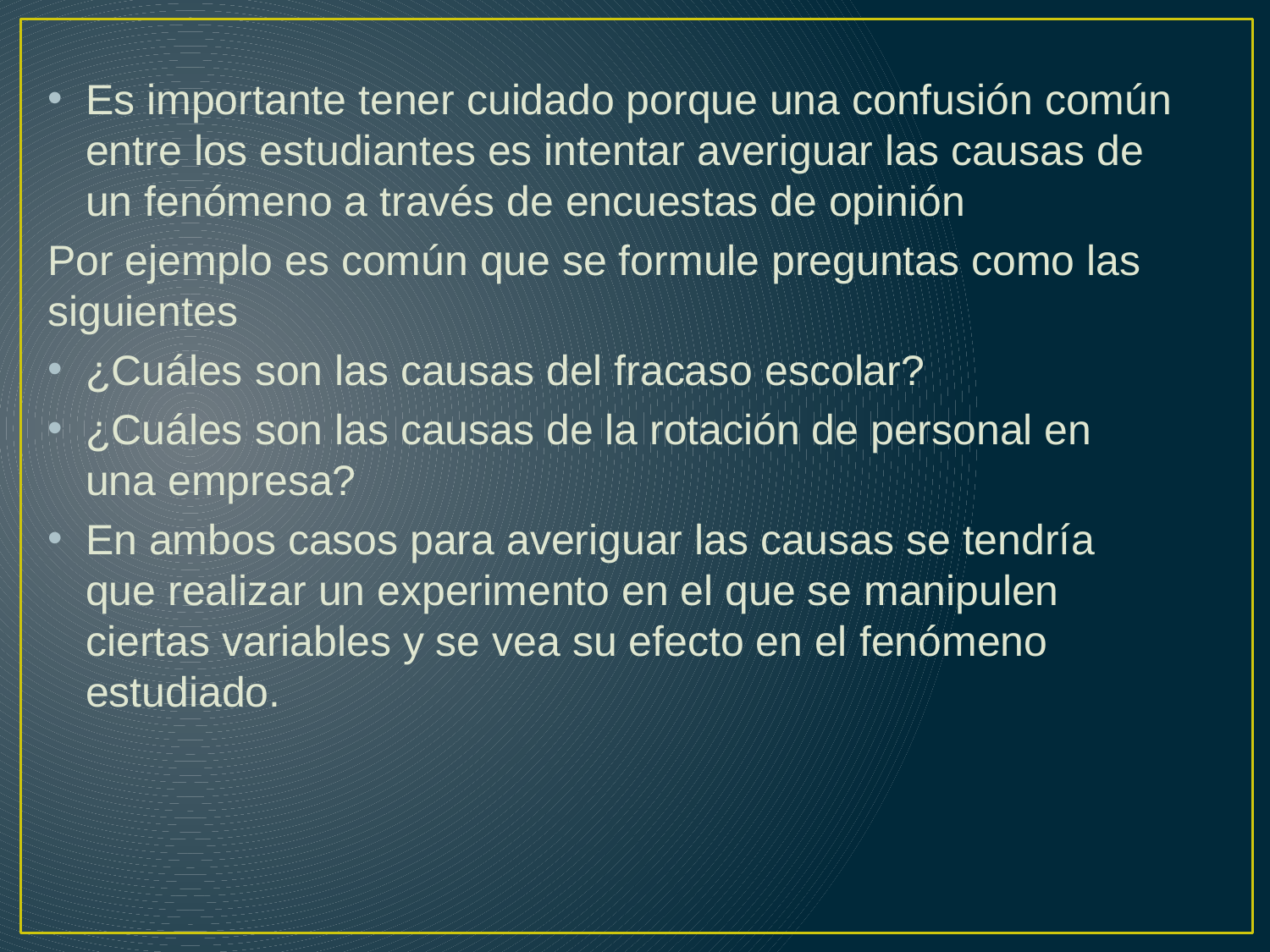

Es importante tener cuidado porque una confusión común entre los estudiantes es intentar averiguar las causas de un fenómeno a través de encuestas de opinión
Por ejemplo es común que se formule preguntas como las siguientes
¿Cuáles son las causas del fracaso escolar?
¿Cuáles son las causas de la rotación de personal en una empresa?
En ambos casos para averiguar las causas se tendría que realizar un experimento en el que se manipulen ciertas variables y se vea su efecto en el fenómeno estudiado.